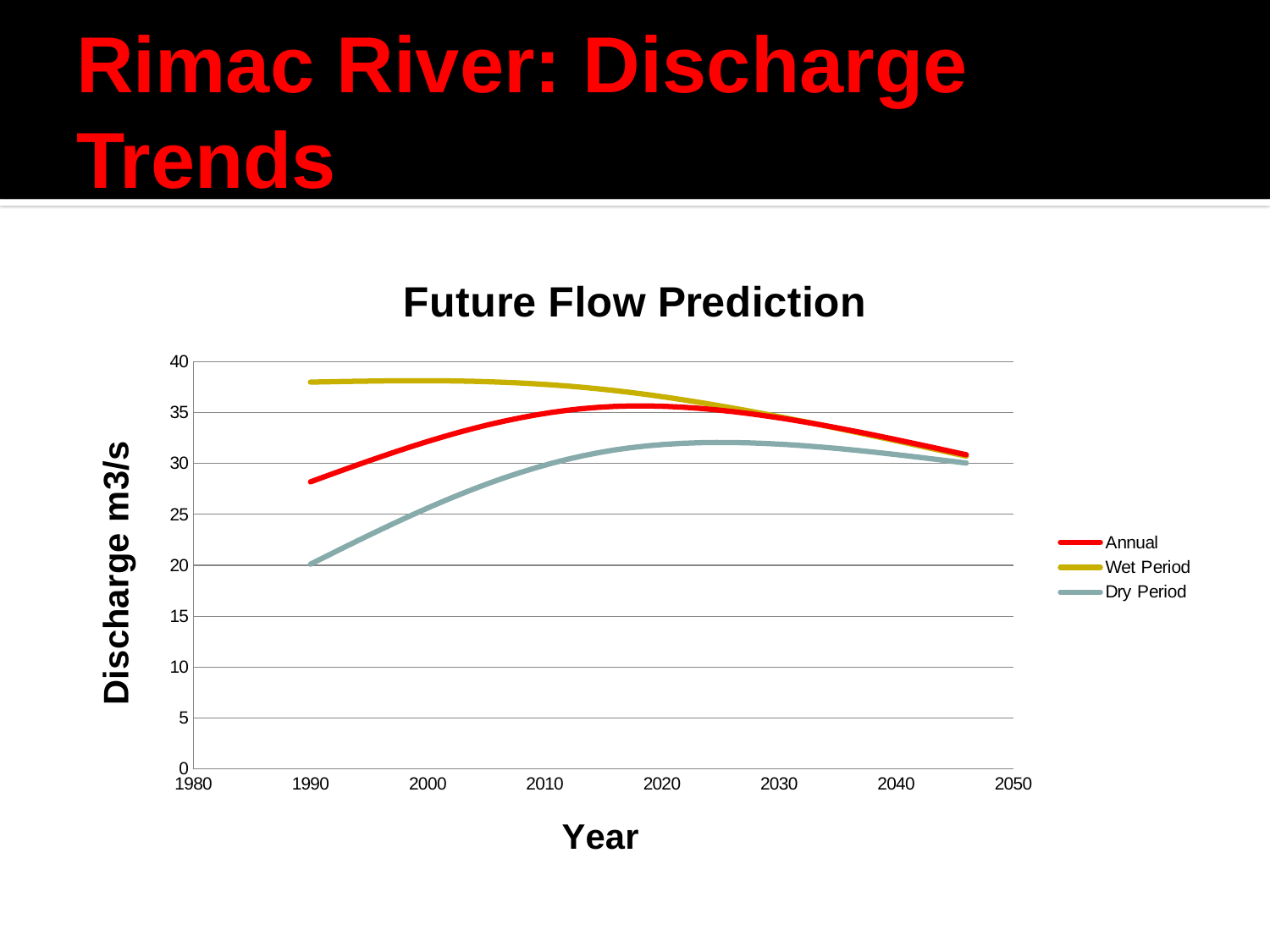

# Rimac River: Discharge Trends

### Chart: Future Flow Prediction

| Category |  |  |  |
|---|---|---|---|